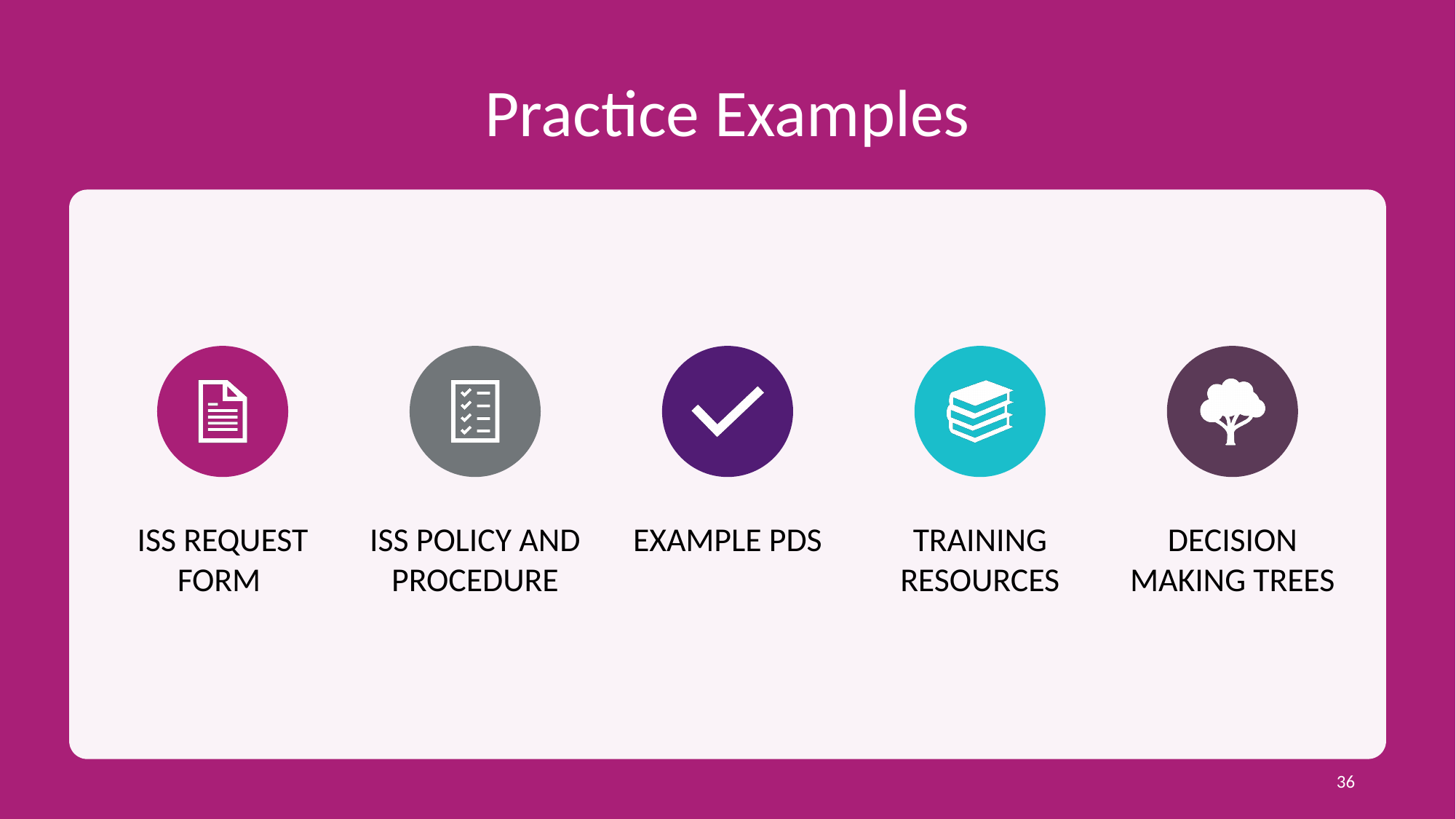

# Practice Examples

ISS Request Form
ISS Policy and Procedure
Example PDs
Training Resources
Decision making trees
36